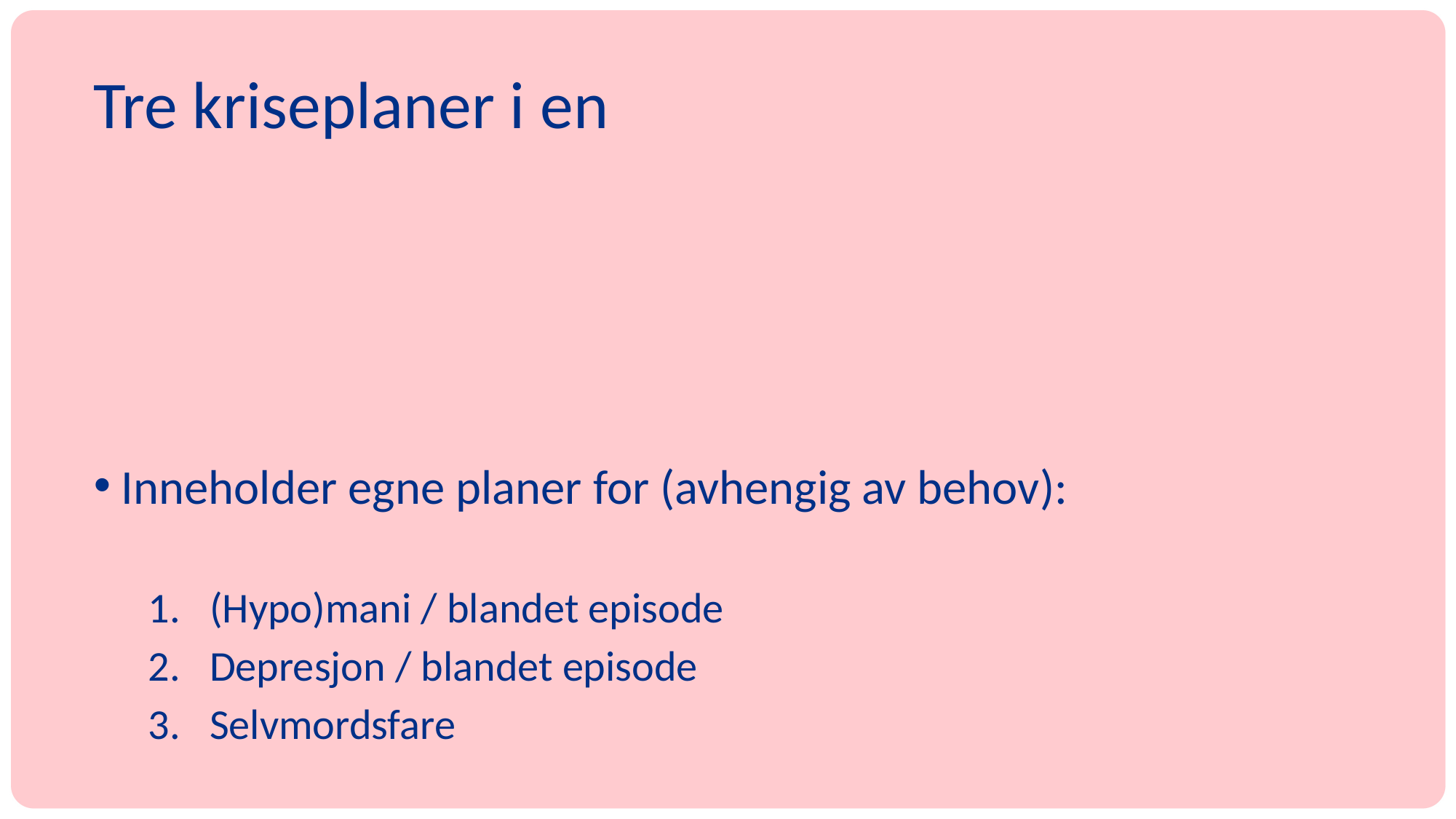

# Tre kriseplaner i en
Inneholder egne planer for (avhengig av behov):

(Hypo)mani / blandet episode
Depresjon / blandet episode
Selvmordsfare